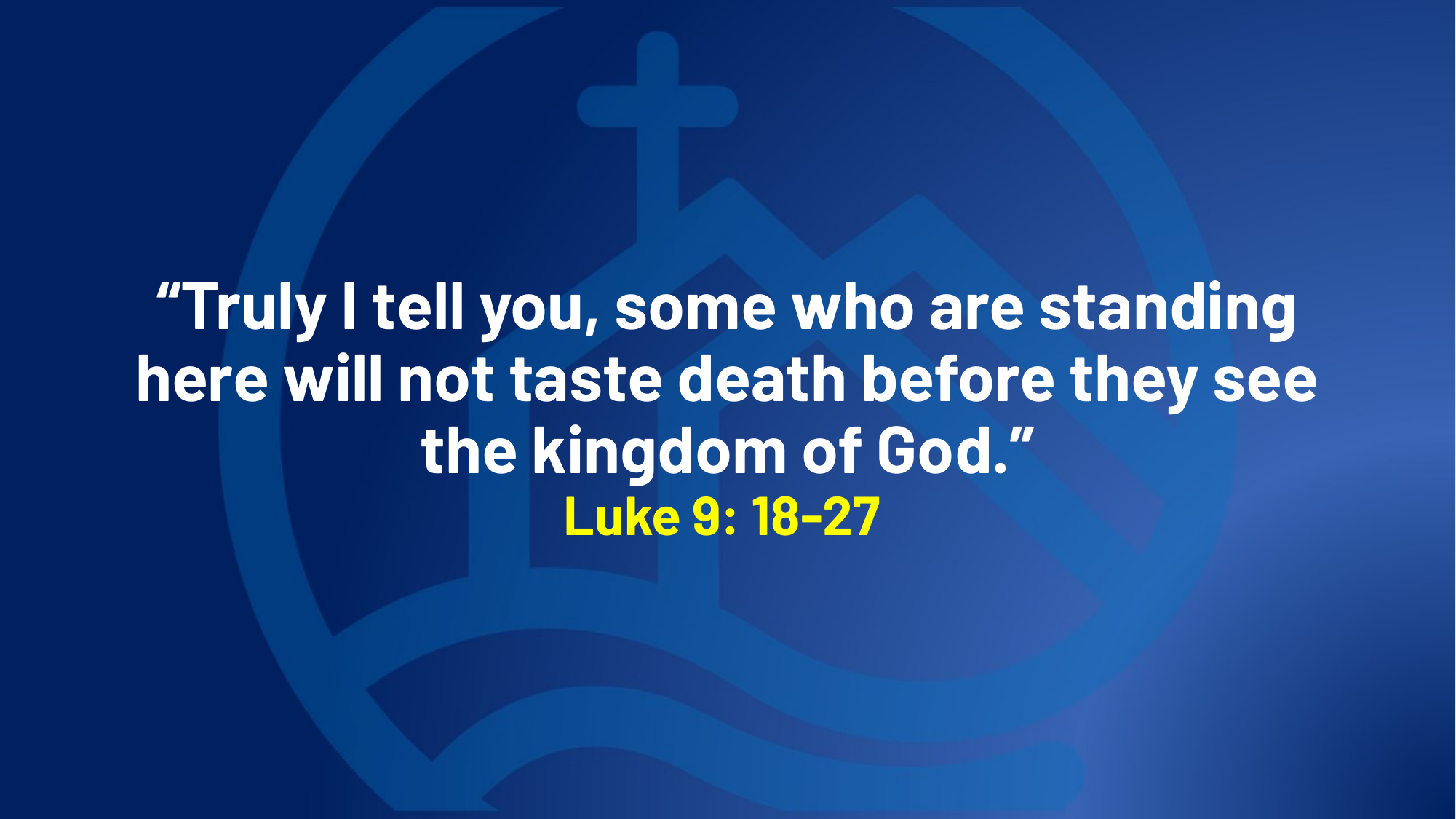

# “Truly I tell you, some who are standing here will not taste death before they see the kingdom of God.” Luke 9: 18-27